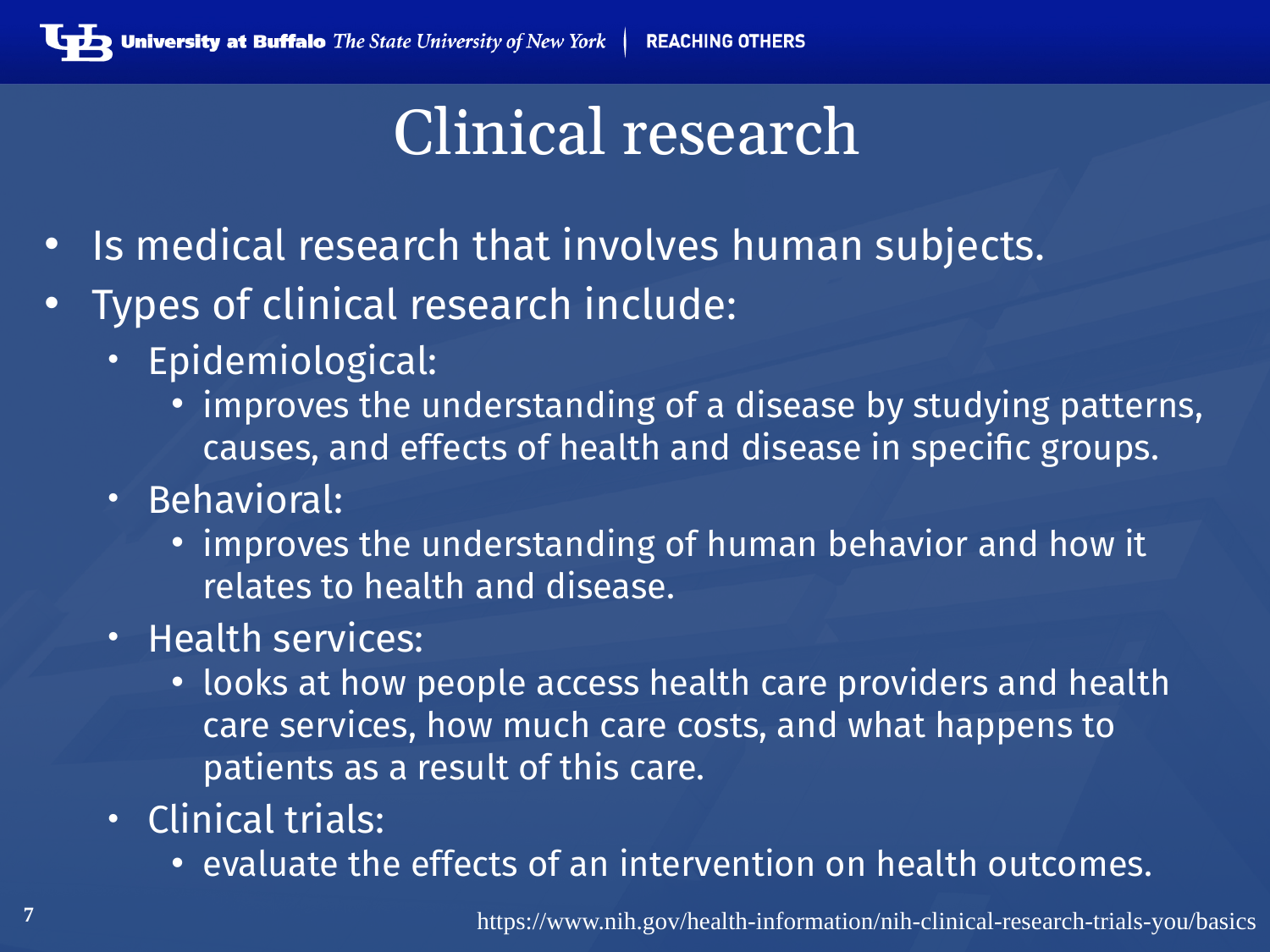

# Clinical research
Is medical research that involves human subjects.
Types of clinical research include:
Epidemiological:
improves the understanding of a disease by studying patterns, causes, and effects of health and disease in specific groups.
Behavioral:
improves the understanding of human behavior and how it relates to health and disease.
Health services:
looks at how people access health care providers and health care services, how much care costs, and what happens to patients as a result of this care.
Clinical trials:
evaluate the effects of an intervention on health outcomes.

7
https://www.nih.gov/health-information/nih-clinical-research-trials-you/basics